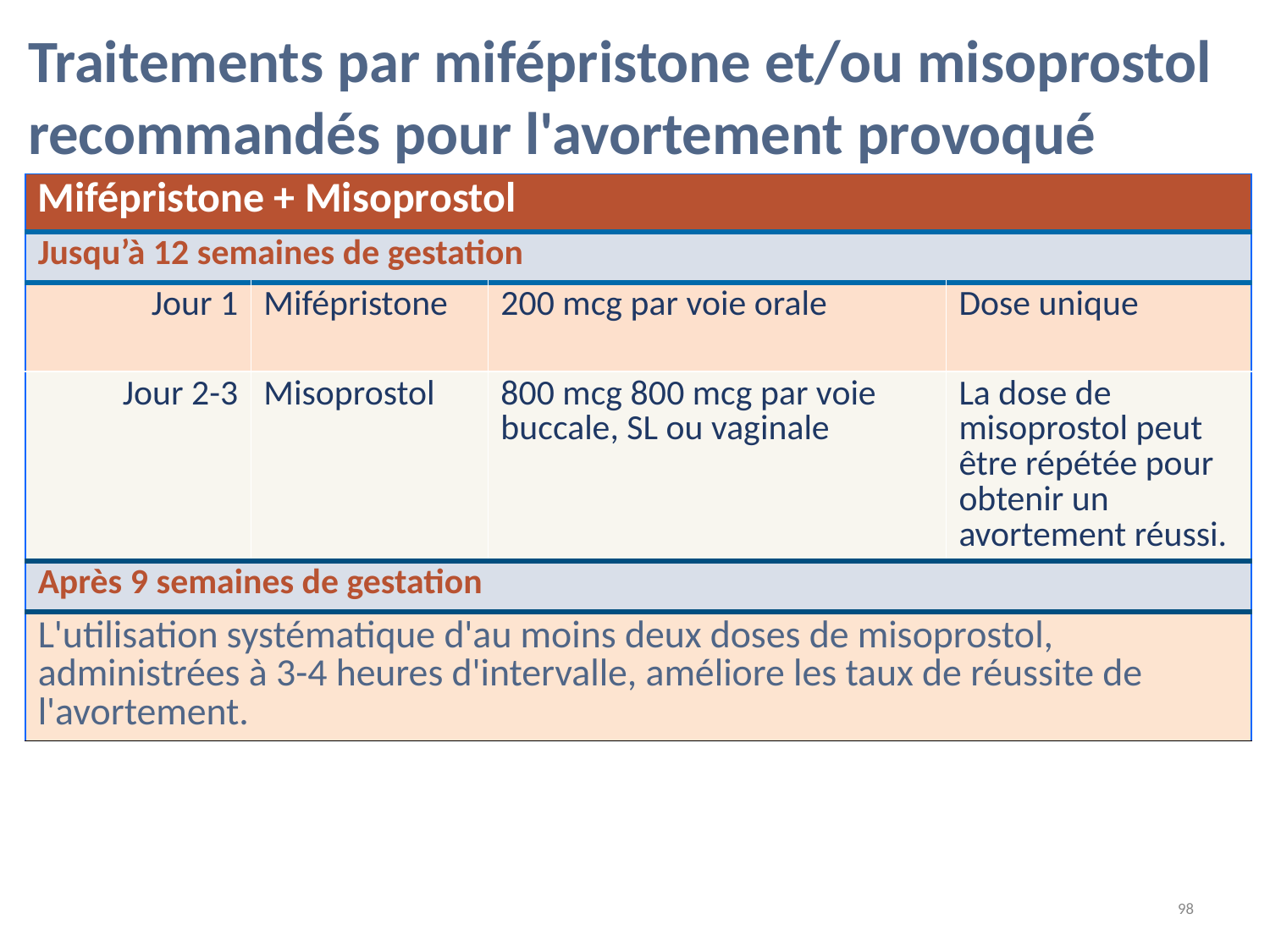

# Traitements par mifépristone et/ou misoprostol recommandés pour l'avortement provoqué
| Mifépristone + Misoprostol |  |  |  |
| --- | --- | --- | --- |
| Jusqu’à 12 semaines de gestation |  |  |  |
| Jour 1 | Mifépristone | 200 mcg par voie orale | Dose unique |
| Jour 2-3 | Misoprostol | 800 mcg 800 mcg par voie buccale, SL ou vaginale | La dose de misoprostol peut être répétée pour obtenir un avortement réussi. |
| Après 9 semaines de gestation |  |  |  |
| L'utilisation systématique d'au moins deux doses de misoprostol, administrées à 3-4 heures d'intervalle, améliore les taux de réussite de l'avortement. |  |  |  |
98